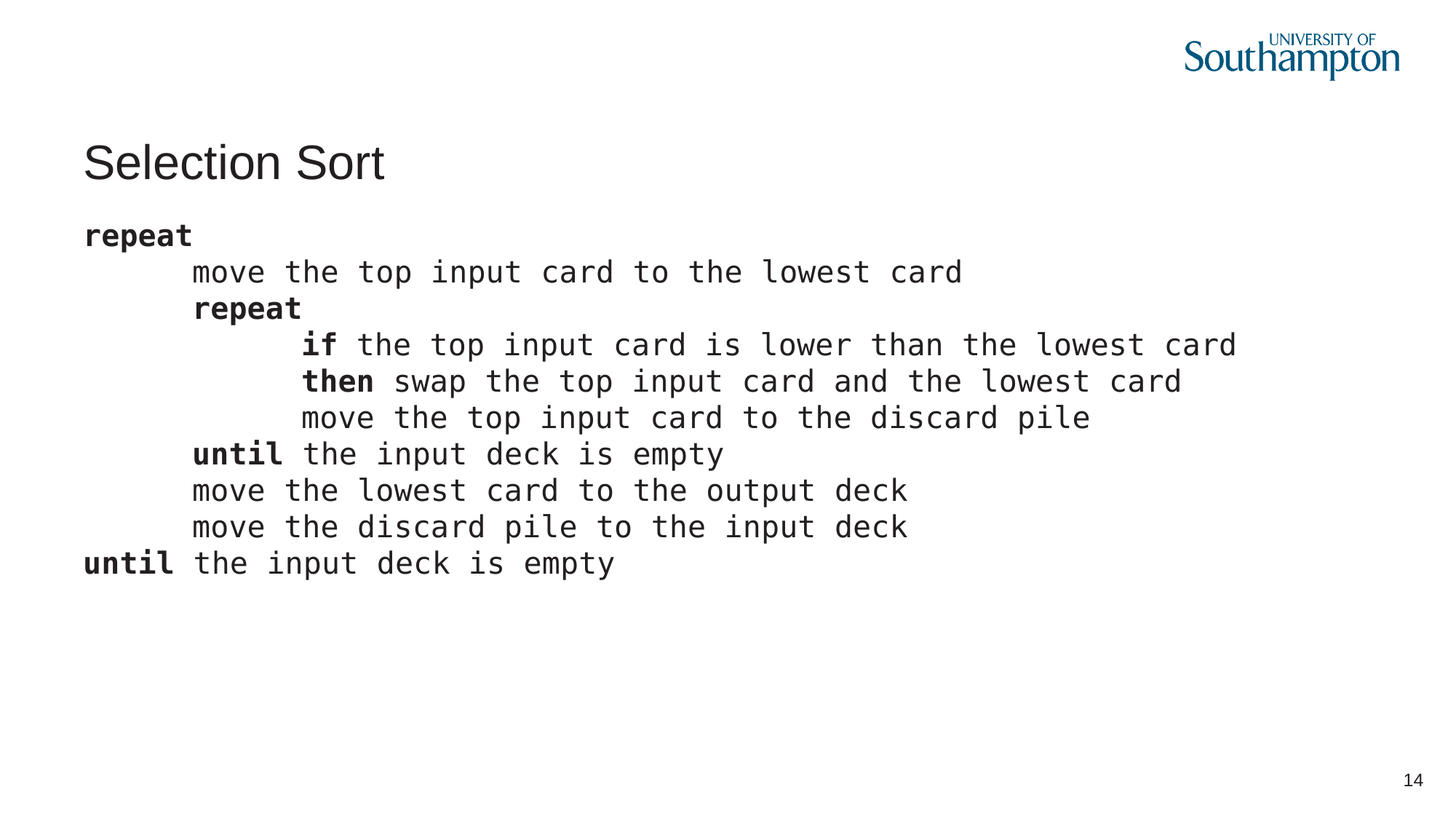

# Selection Sort
repeat
	move the top input card to the lowest card
	repeat
		if the top input card is lower than the lowest card
		then swap the top input card and the lowest card
		move the top input card to the discard pile
	until the input deck is empty
	move the lowest card to the output deck
	move the discard pile to the input deck
until the input deck is empty